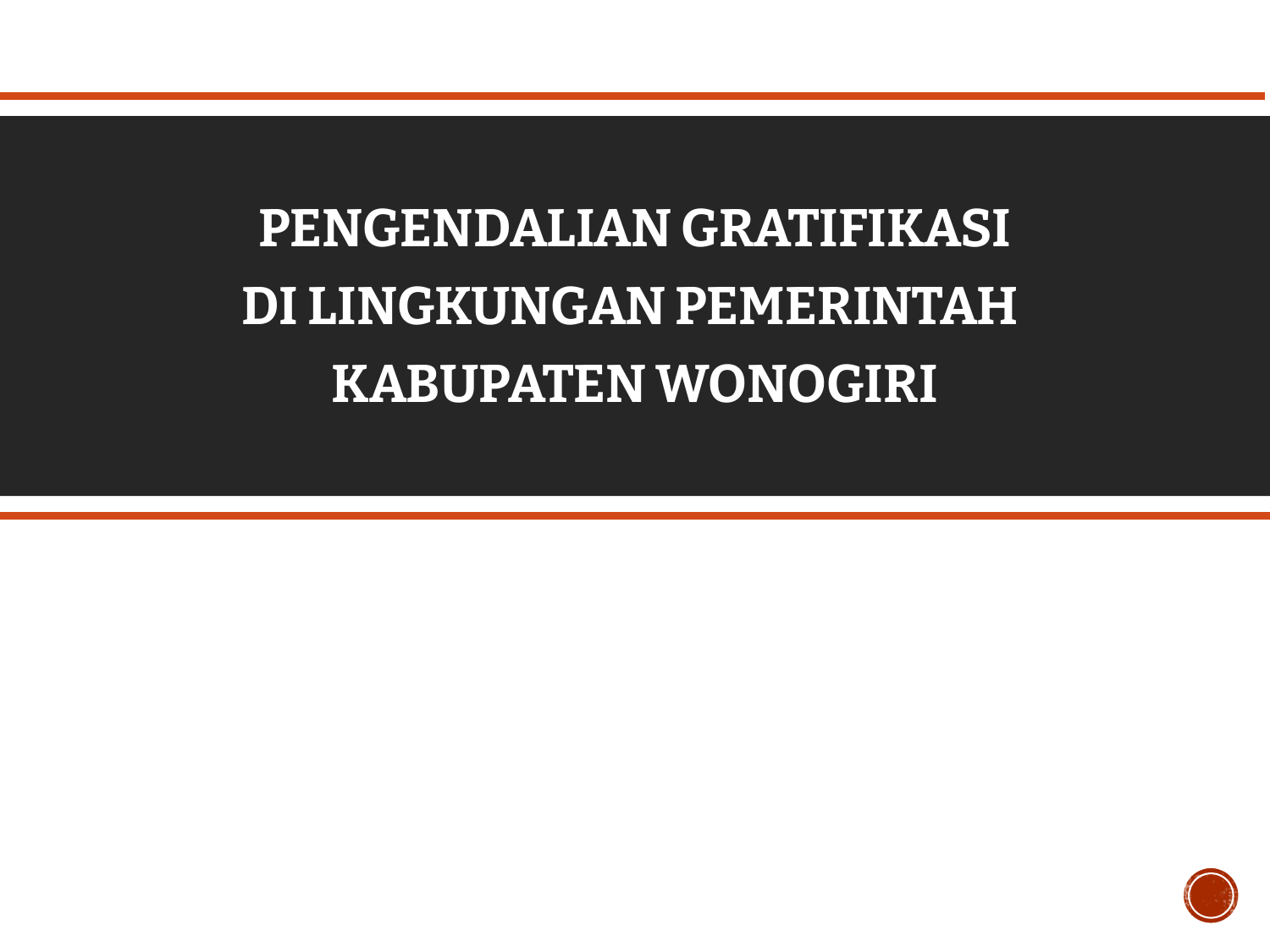

PENGENDALIAN GRATIFIKASI
DI LINGKUNGAN PEMERINTAH
KABUPATEN WONOGIRI